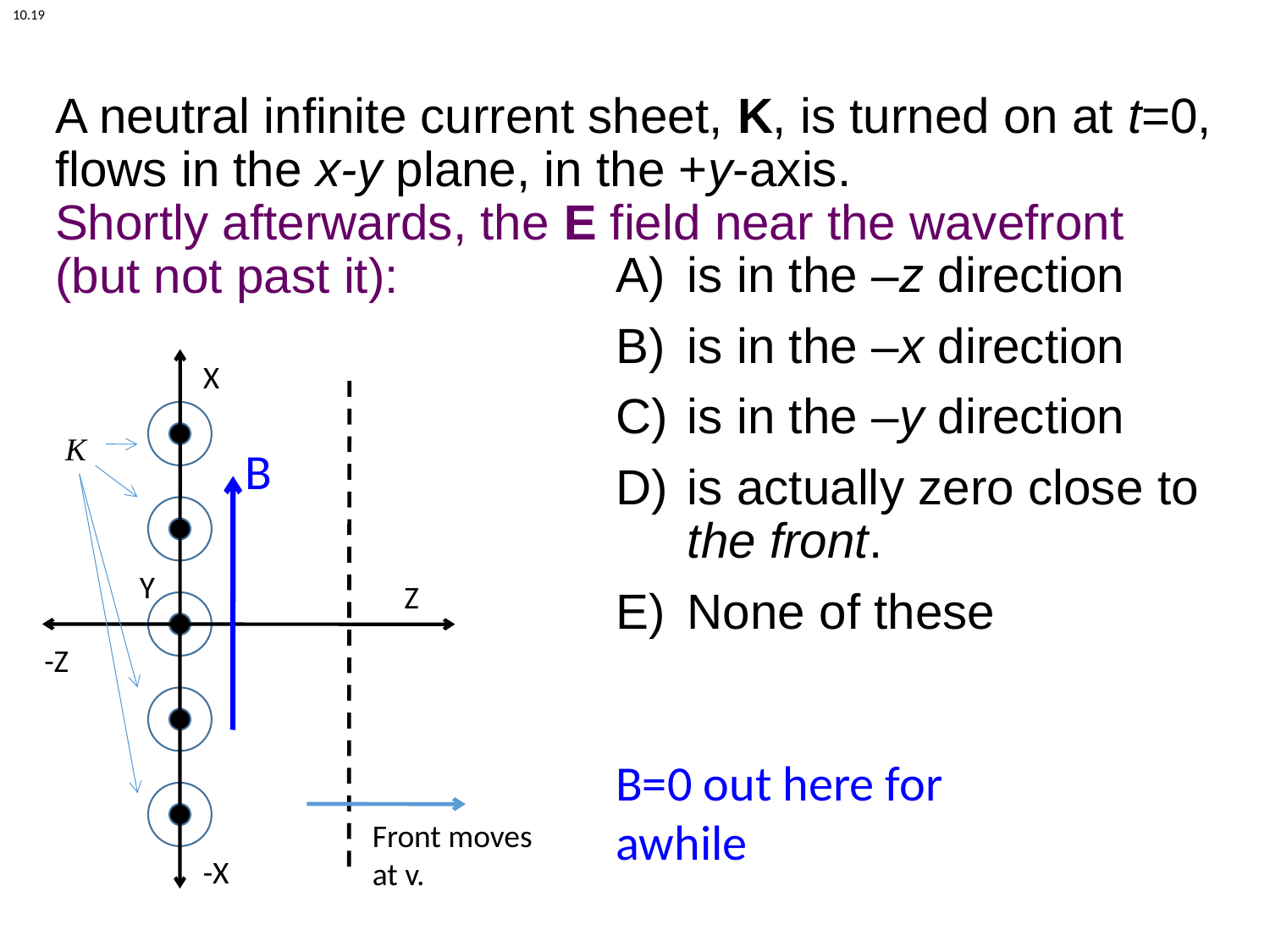

10.19
# A neutral infinite current sheet, K, is turned on at t=0, flows in the x-y plane, in the +y-axis. Shortly afterwards, the E field near the wavefront (but not past it):
is in the –z direction
is in the –x direction
is in the –y direction
is actually zero close to the front.
None of these

X

K

B

Y
Z

-Z

B=0 out here for awhile

Front moves at v.
-X